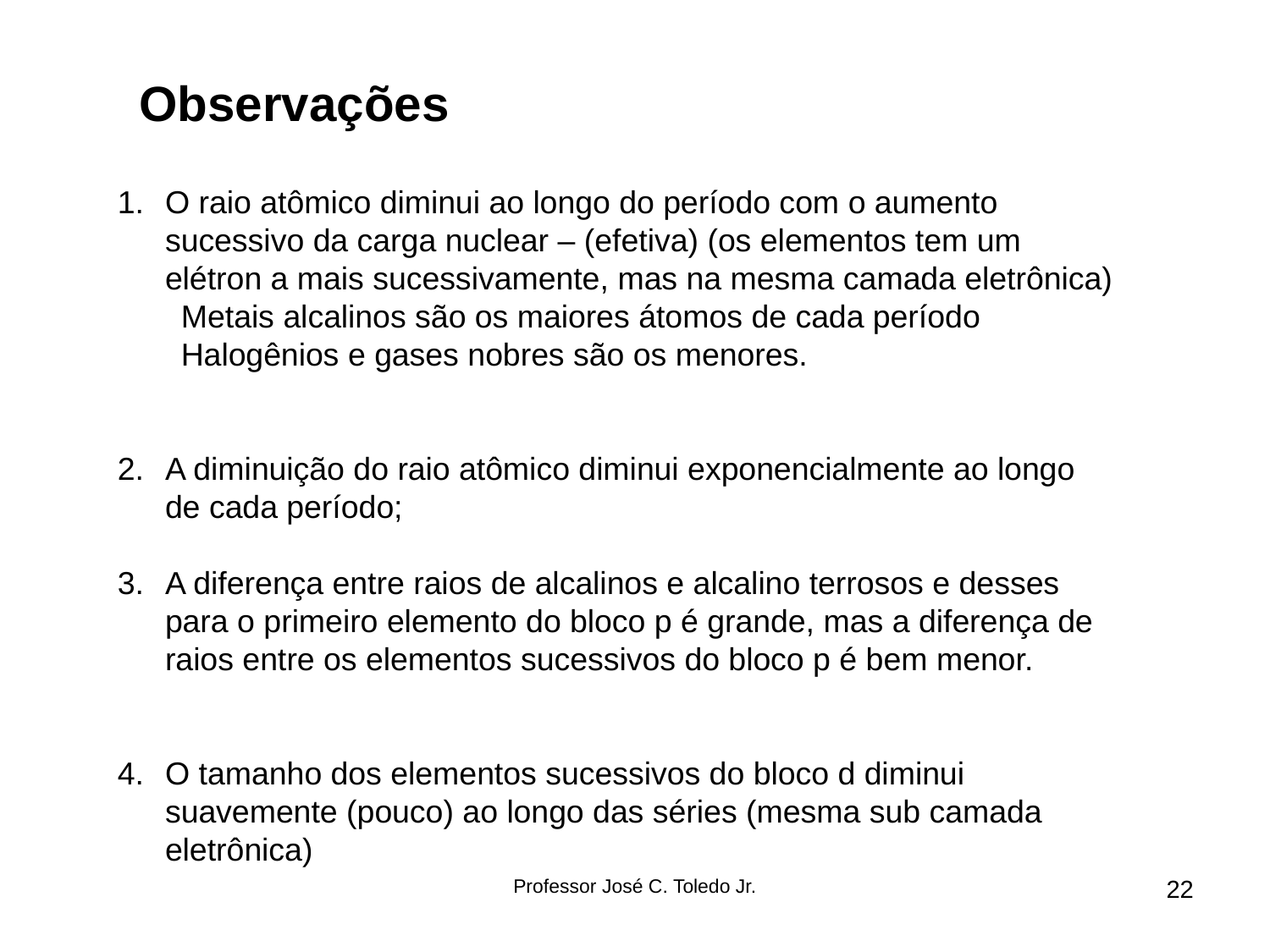

Observações
O raio atômico diminui ao longo do período com o aumento sucessivo da carga nuclear – (efetiva) (os elementos tem um elétron a mais sucessivamente, mas na mesma camada eletrônica)
Metais alcalinos são os maiores átomos de cada período
Halogênios e gases nobres são os menores.

A diminuição do raio atômico diminui exponencialmente ao longo de cada período;

A diferença entre raios de alcalinos e alcalino terrosos e desses para o primeiro elemento do bloco p é grande, mas a diferença de raios entre os elementos sucessivos do bloco p é bem menor.

O tamanho dos elementos sucessivos do bloco d diminui suavemente (pouco) ao longo das séries (mesma sub camada eletrônica)
Professor José C. Toledo Jr.
22